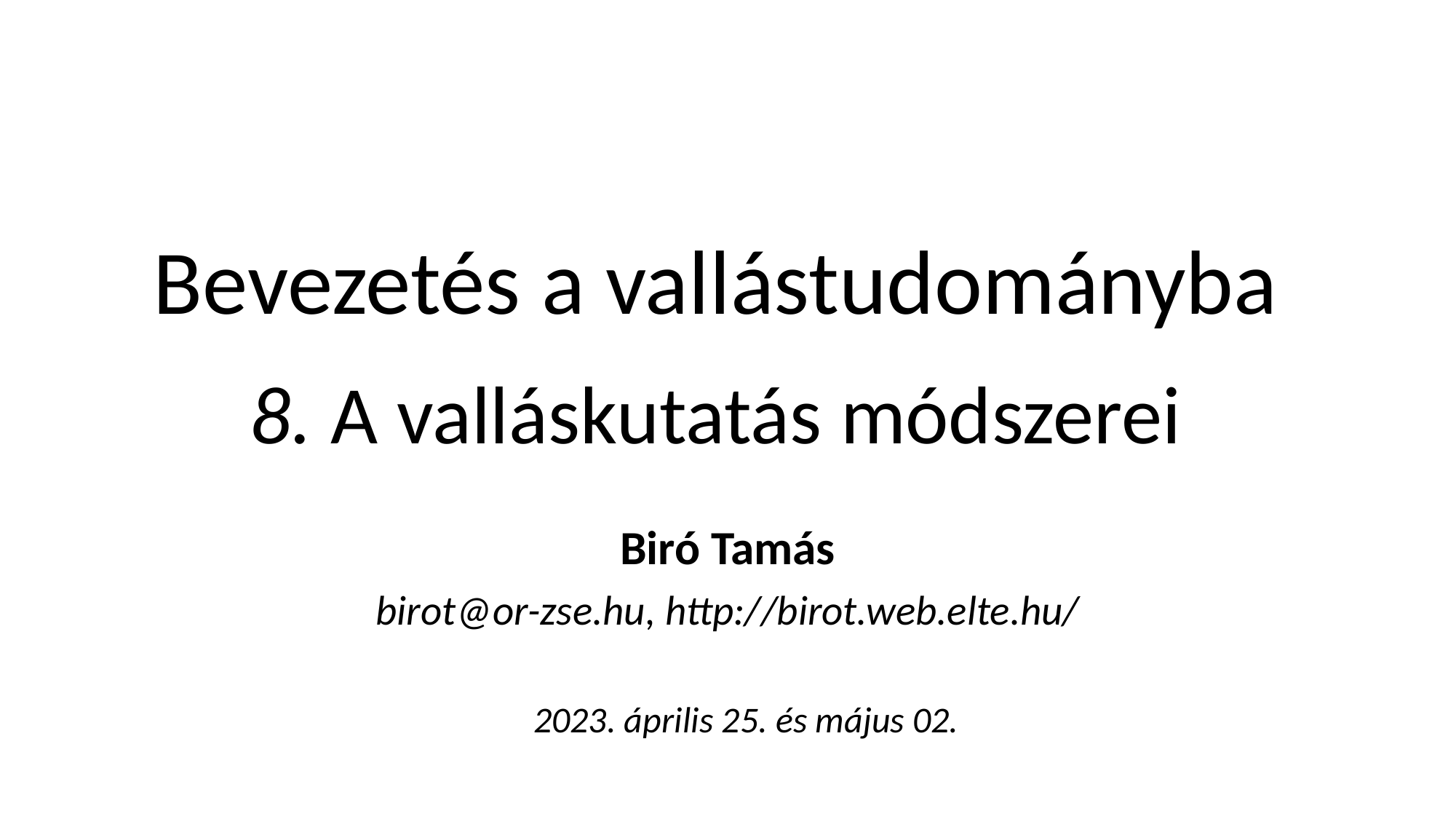

# Bevezetés a vallástudományba 8. A valláskutatás módszerei
Biró Tamás
birot@or-zse.hu, http://birot.web.elte.hu/
2023. április 25. és május 02.